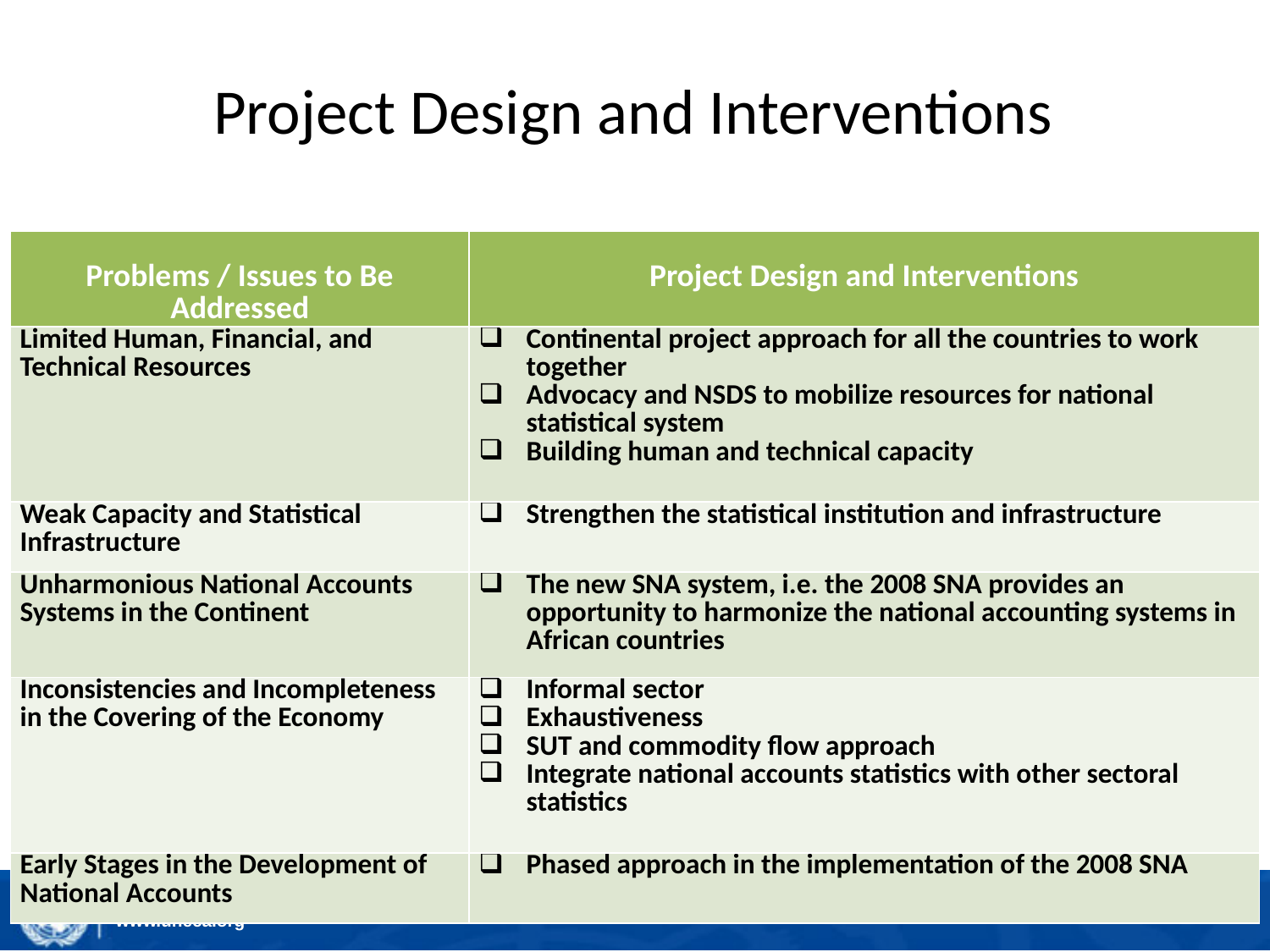

# Project Design and Interventions
| Problems / Issues to Be Addressed | Project Design and Interventions |
| --- | --- |
| Limited Human, Financial, and Technical Resources | Continental project approach for all the countries to work together Advocacy and NSDS to mobilize resources for national statistical system Building human and technical capacity |
| Weak Capacity and Statistical Infrastructure | Strengthen the statistical institution and infrastructure |
| Unharmonious National Accounts Systems in the Continent | The new SNA system, i.e. the 2008 SNA provides an opportunity to harmonize the national accounting systems in African countries |
| Inconsistencies and Incompleteness in the Covering of the Economy | Informal sector Exhaustiveness SUT and commodity flow approach Integrate national accounts statistics with other sectoral statistics |
| Early Stages in the Development of National Accounts | Phased approach in the implementation of the 2008 SNA |